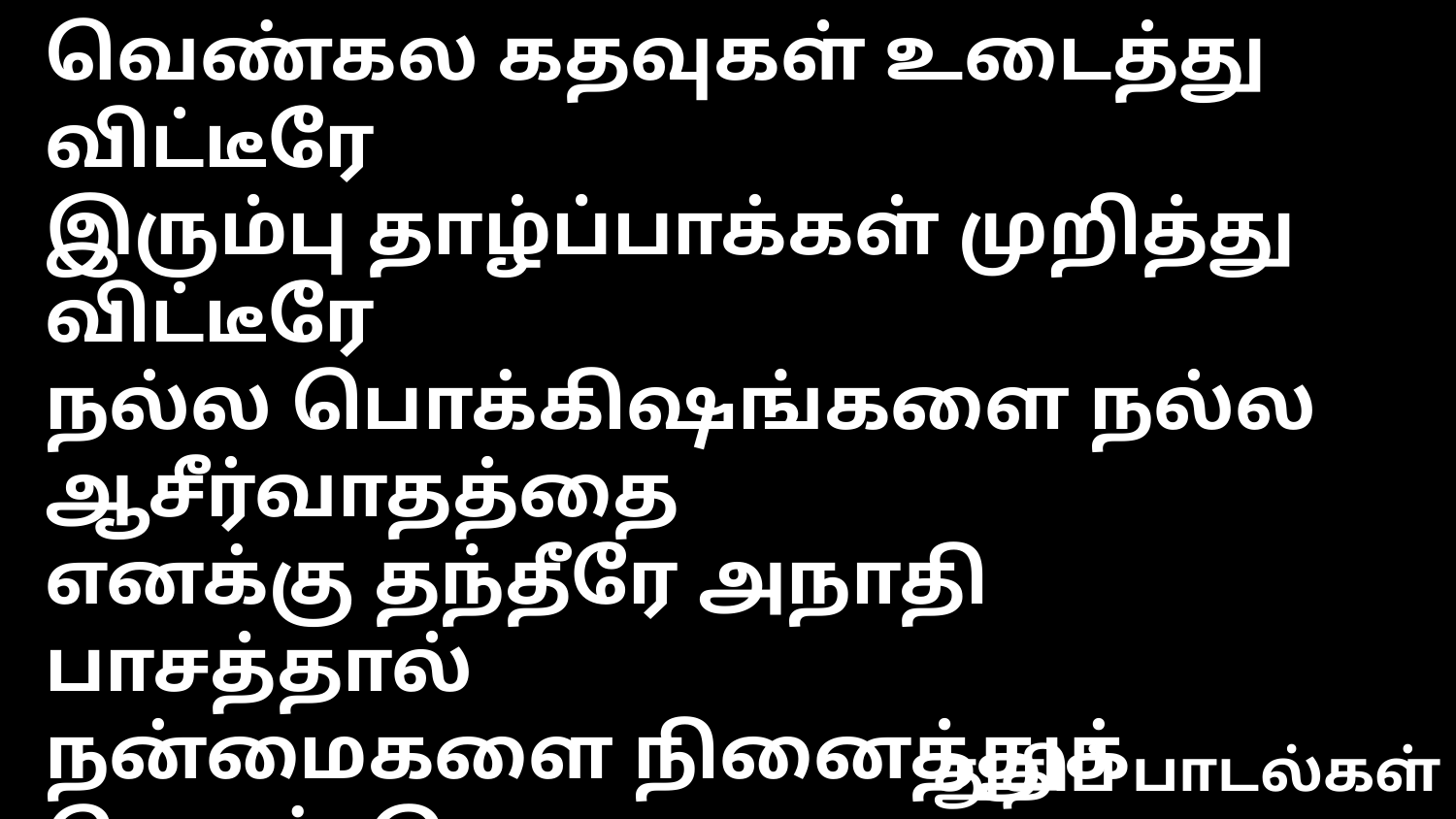

வெண்கல கதவுகள் உடைத்து விட்டீரே
இரும்பு தாழ்ப்பாக்கள் முறித்து விட்டீரே
நல்ல பொக்கிஷங்களை நல்ல ஆசீர்வாதத்தை
எனக்கு தந்தீரே அநாதி பாசத்தால்
நன்மைகளை நினைத்துக் கொண்டு
நன்றியுள்ள துதியுடன்
நன்றி நன்றி ஐயா
நன்றி இயேசையா

துதிப் பாடல்கள்